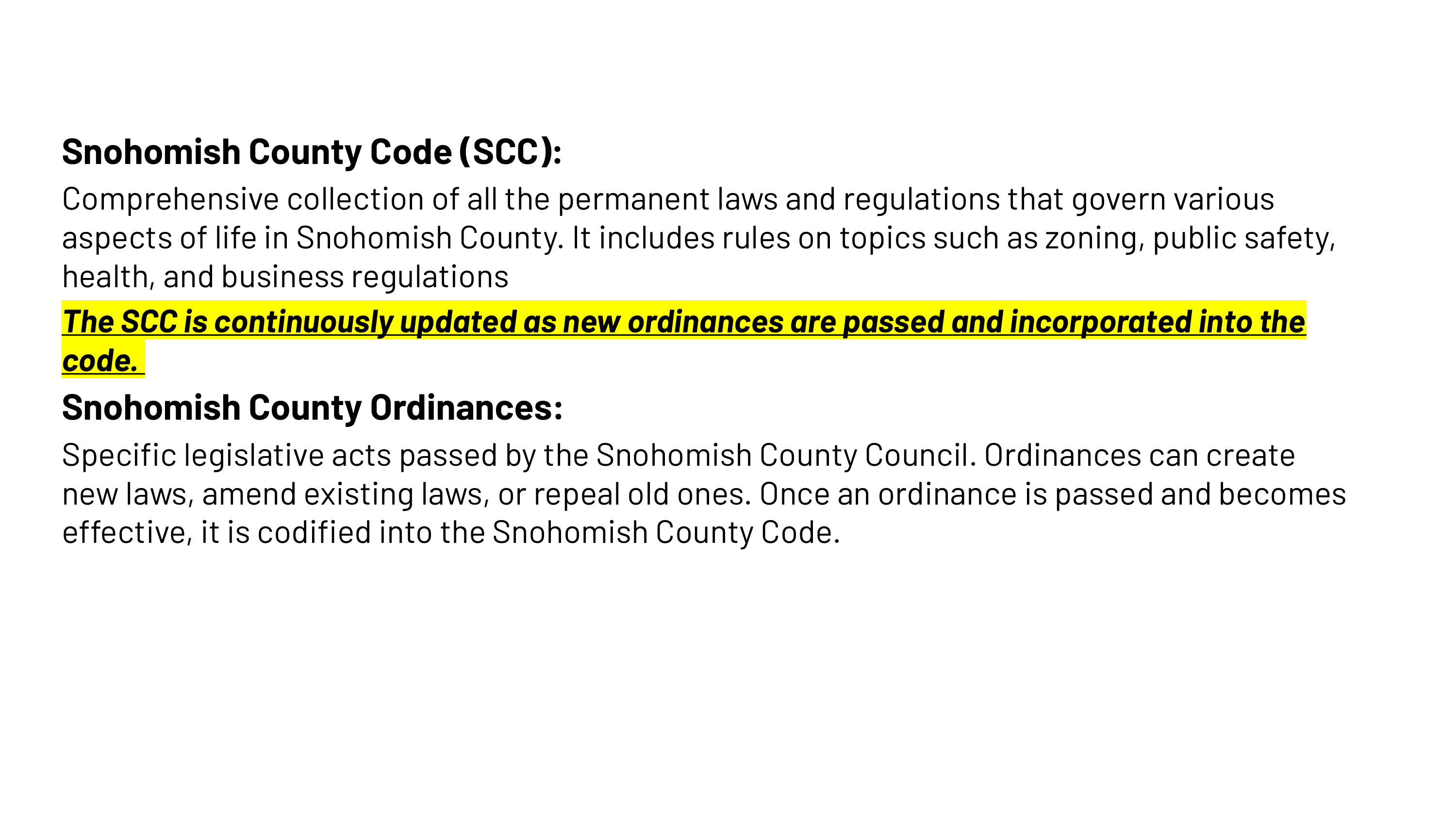

Snohomish County Code (SCC):
Comprehensive collection of all the permanent laws and regulations that govern various aspects of life in Snohomish County. It includes rules on topics such as zoning, public safety, health, and business regulations
The SCC is continuously updated as new ordinances are passed and incorporated into the code.
Snohomish County Ordinances:
Specific legislative acts passed by the Snohomish County Council. Ordinances can create new laws, amend existing laws, or repeal old ones. Once an ordinance is passed and becomes effective, it is codified into the Snohomish County Code.